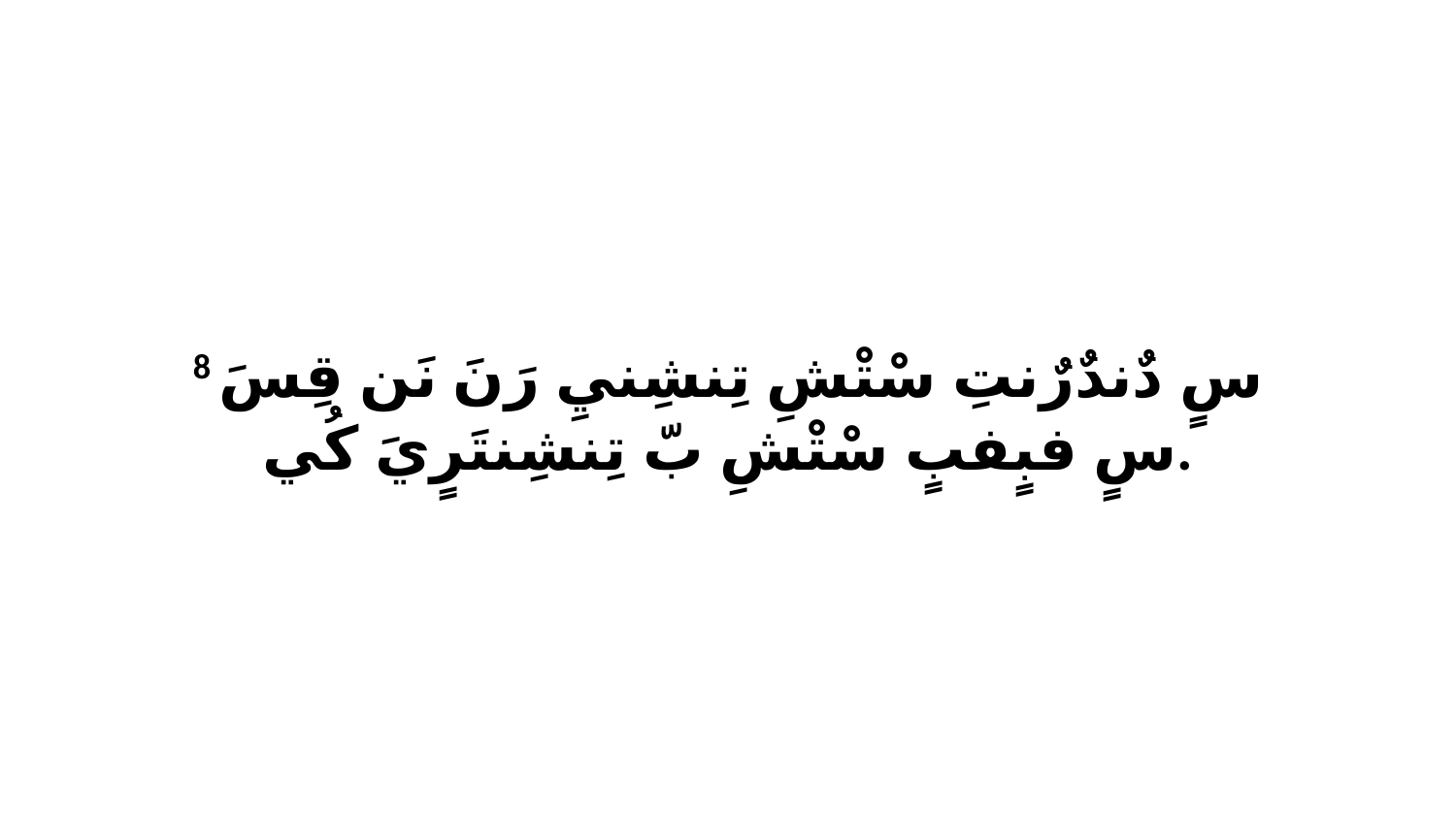

8 سٍ دٌندٌرٌنتِ سْتْشِ تِنشِنيِ رَنَ نَن قِسَ سٍ فبٍفبٍ سْتْشِ بّ تِنشِنتَرٍيَ كُي.